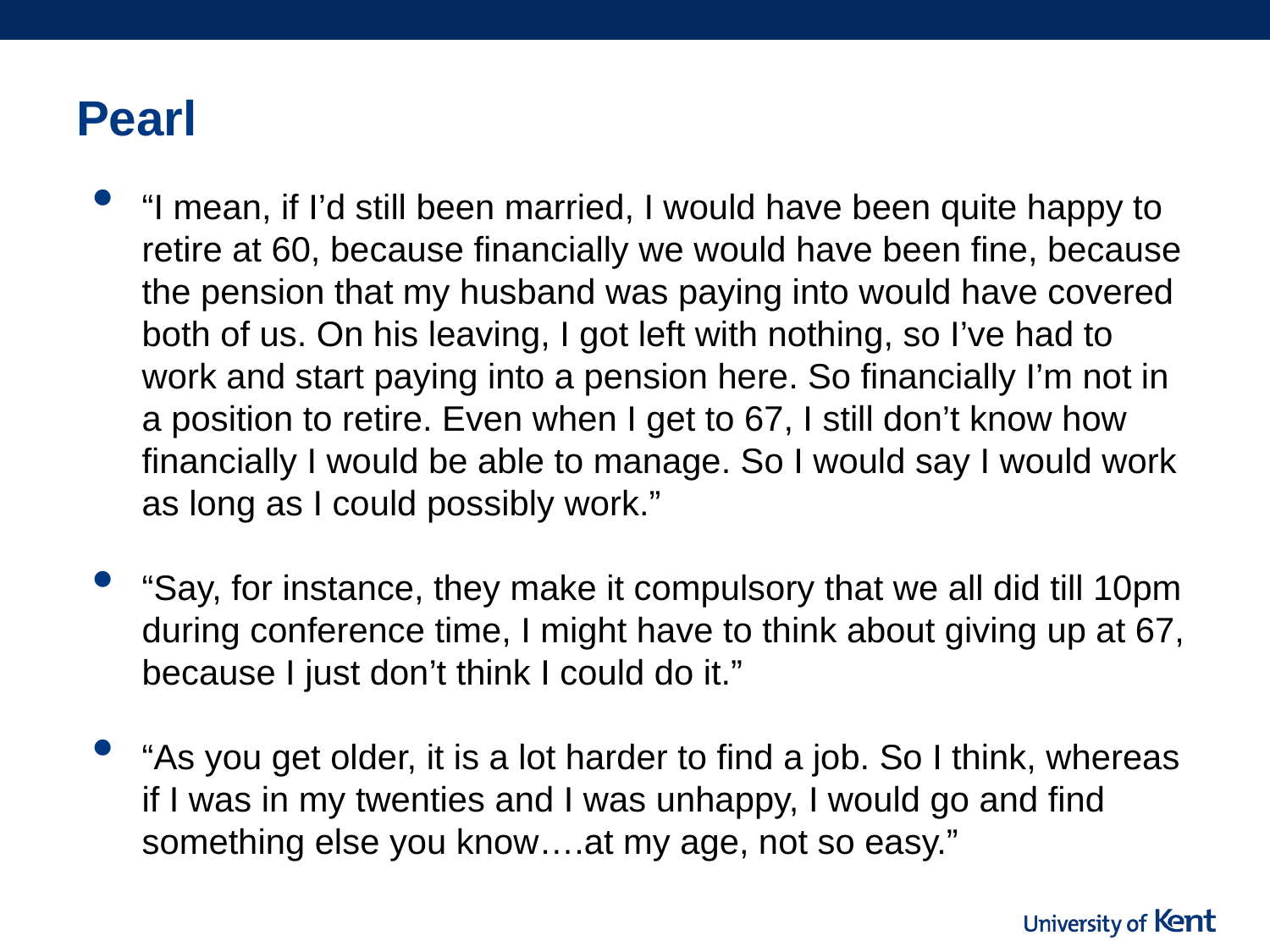

# Pearl
“I mean, if I’d still been married, I would have been quite happy to retire at 60, because financially we would have been fine, because the pension that my husband was paying into would have covered both of us. On his leaving, I got left with nothing, so I’ve had to work and start paying into a pension here. So financially I’m not in a position to retire. Even when I get to 67, I still don’t know how financially I would be able to manage. So I would say I would work as long as I could possibly work.”
“Say, for instance, they make it compulsory that we all did till 10pm during conference time, I might have to think about giving up at 67, because I just don’t think I could do it.”
“As you get older, it is a lot harder to find a job. So I think, whereas if I was in my twenties and I was unhappy, I would go and find something else you know….at my age, not so easy.”